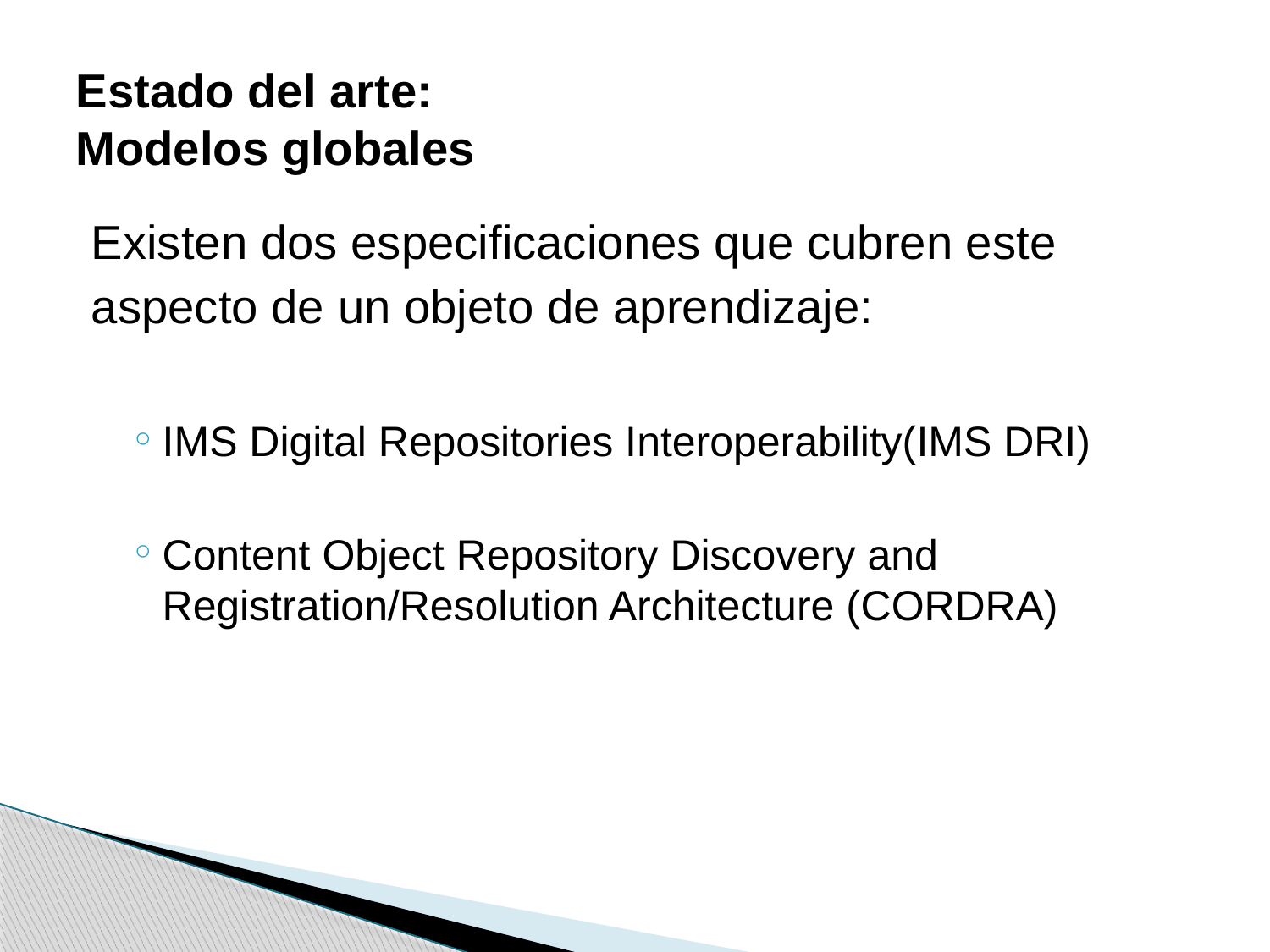

# Estado del arte: Modelos globales
Existen dos especificaciones que cubren este
aspecto de un objeto de aprendizaje:

IMS Digital Repositories Interoperability(IMS DRI)

Content Object Repository Discovery and Registration/Resolution Architecture (CORDRA)